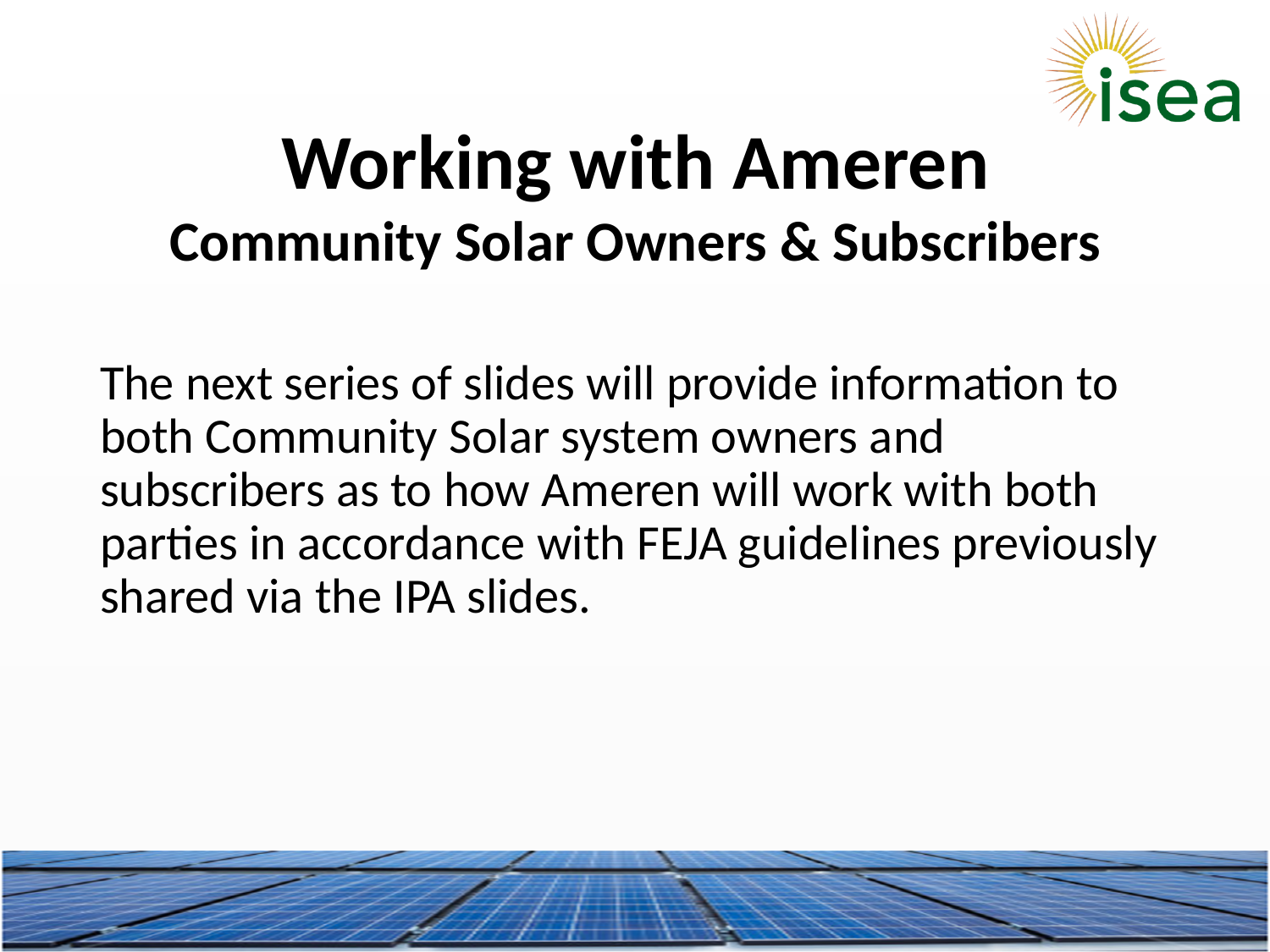

Working with Ameren
Community Solar Owners & Subscribers

The next series of slides will provide information to both Community Solar system owners and subscribers as to how Ameren will work with both parties in accordance with FEJA guidelines previously shared via the IPA slides.